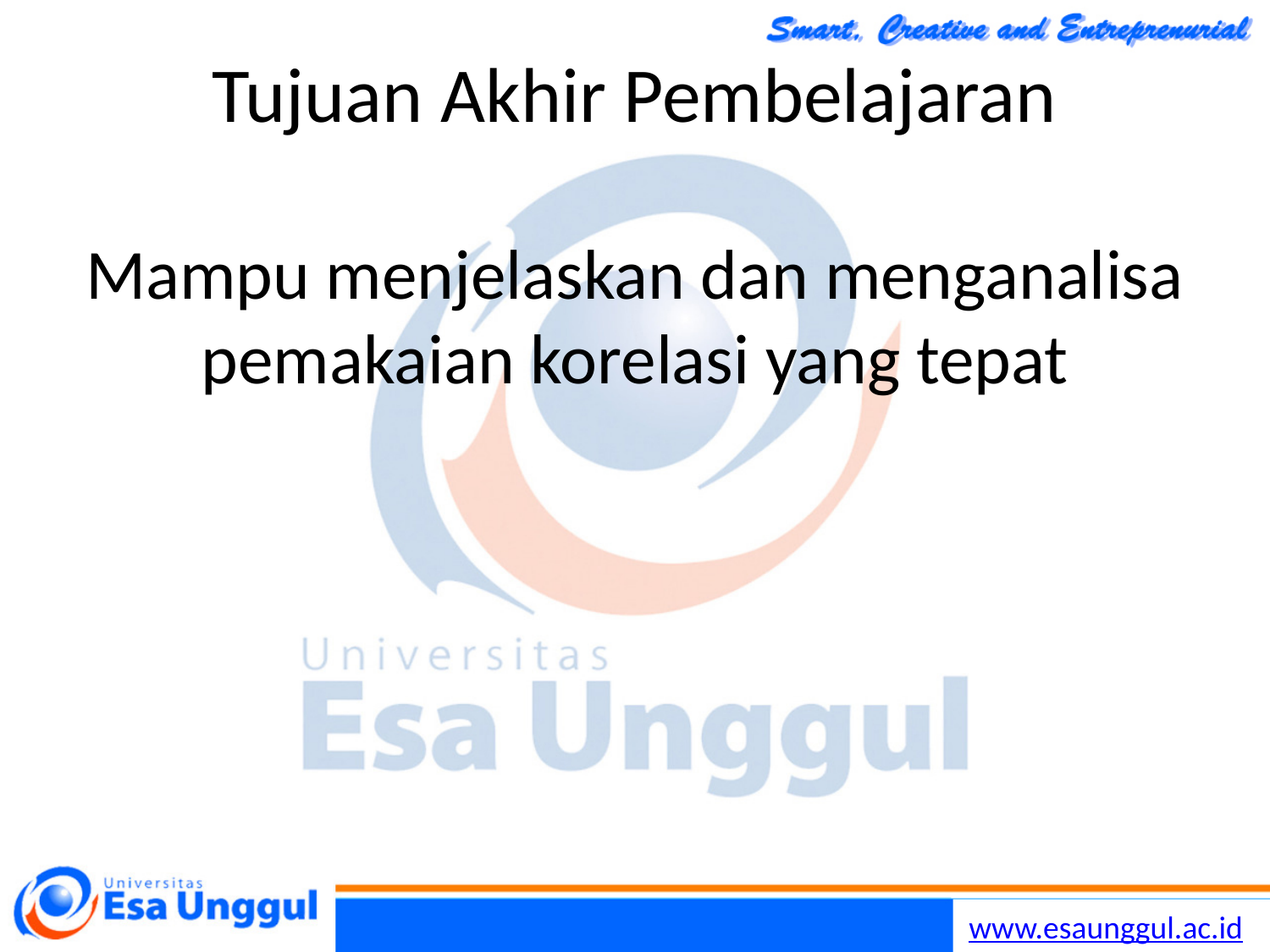

# Tujuan Akhir Pembelajaran
Mampu menjelaskan dan menganalisa pemakaian korelasi yang tepat